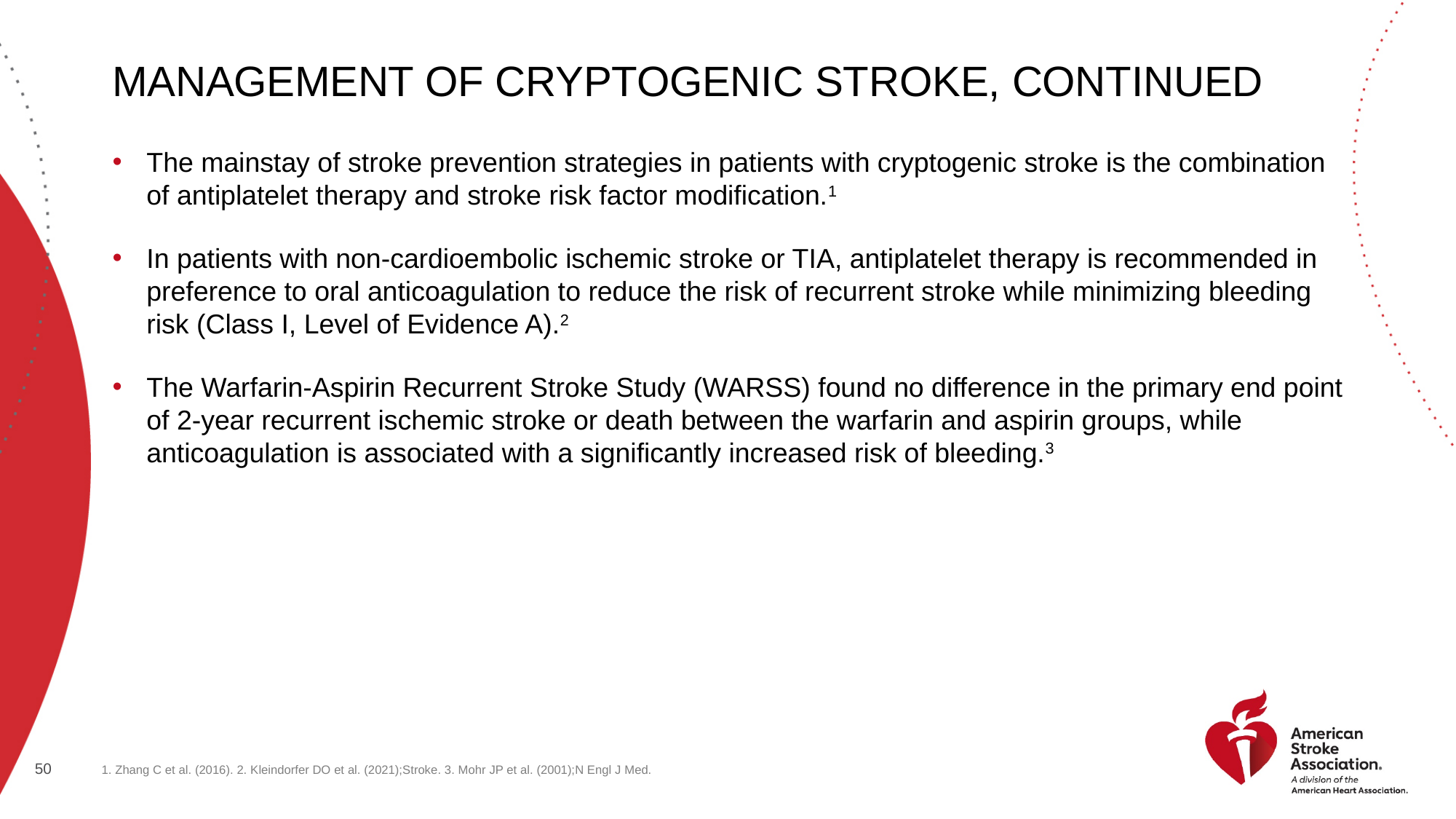

# Management of Cryptogenic Stroke, continued
The mainstay of stroke prevention strategies in patients with cryptogenic stroke is the combination of antiplatelet therapy and stroke risk factor modification.1
In patients with non-cardioembolic ischemic stroke or TIA, antiplatelet therapy is recommended in preference to oral anticoagulation to reduce the risk of recurrent stroke while minimizing bleeding risk (Class I, Level of Evidence A).2
The Warfarin-Aspirin Recurrent Stroke Study (WARSS) found no difference in the primary end point of 2-year recurrent ischemic stroke or death between the warfarin and aspirin groups, while anticoagulation is associated with a significantly increased risk of bleeding.3
1. Zhang C et al. (2016). 2. Kleindorfer DO et al. (2021);Stroke. 3. Mohr JP et al. (2001);N Engl J Med.